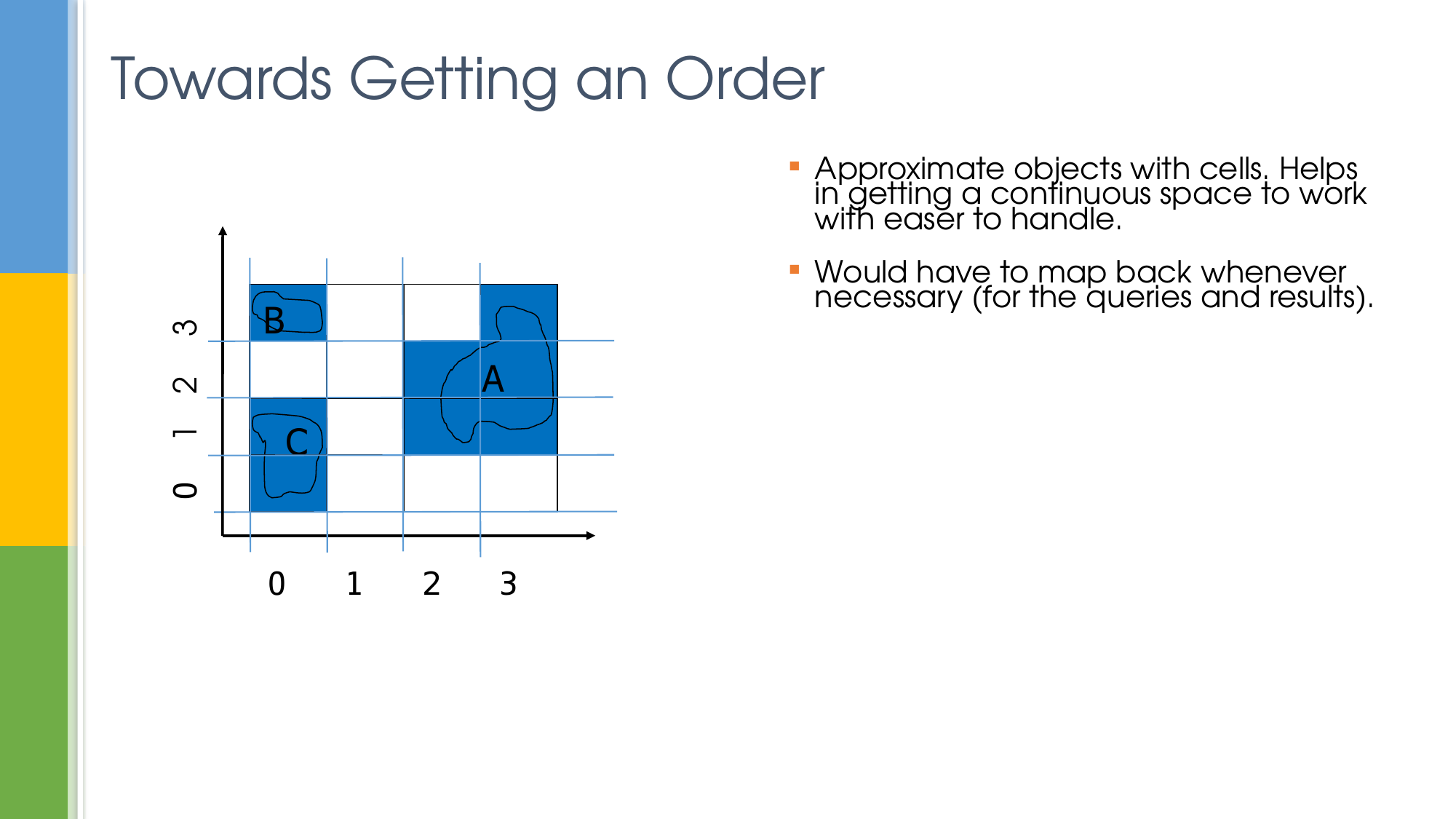

Towards Getting an Order
Approximate objects with cells. Helps in getting a continuous space to work with easer to handle.
Would have to map back whenever necessary (for the queries and results).
|  |  |  |  |
| --- | --- | --- | --- |
|  |  |  |  |
|  |  |  |  |
|  |  |  |  |
B

    A
   0    1   2    3
  C
0      1      2      3